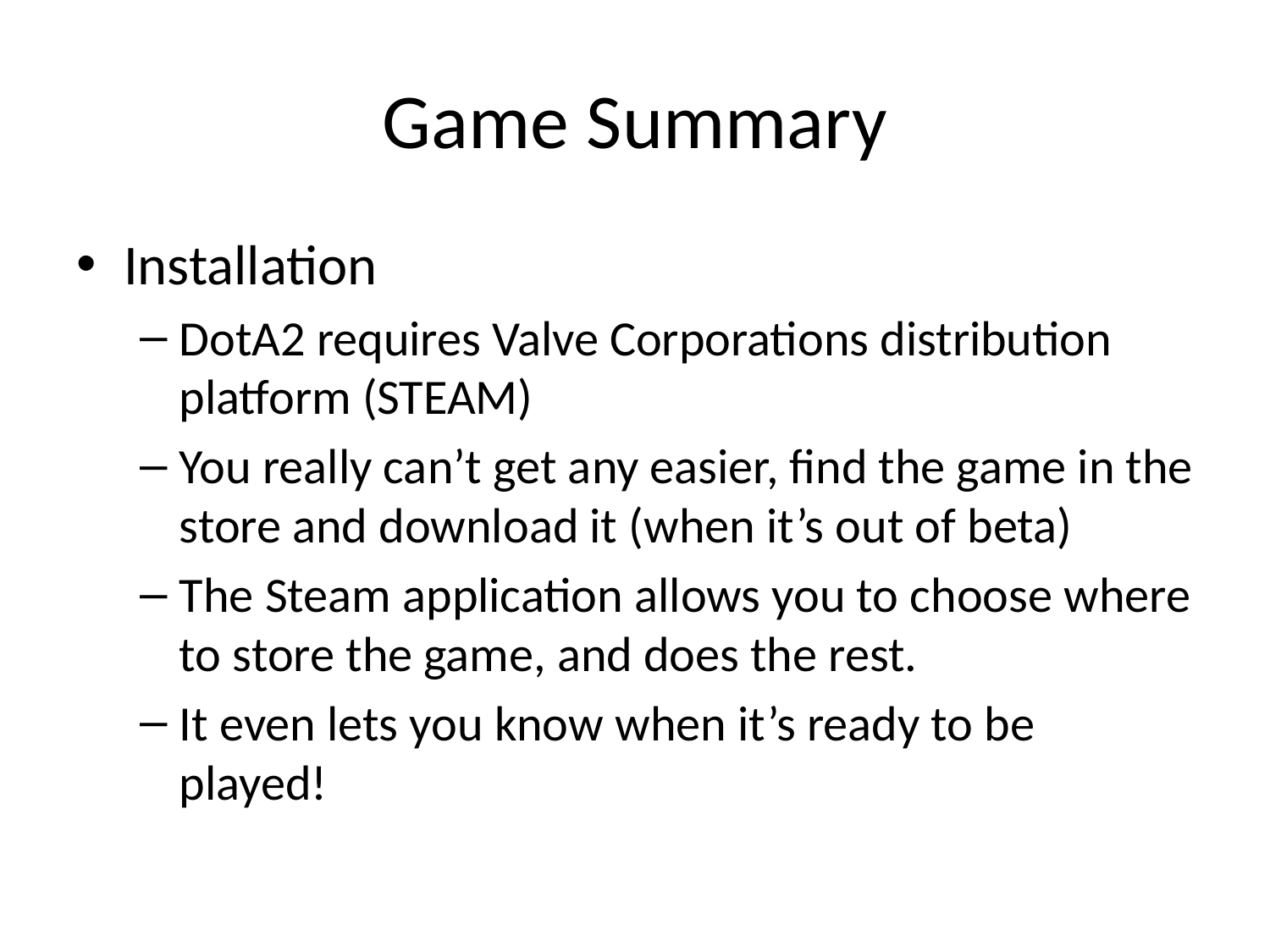

# Game Summary
Installation
DotA2 requires Valve Corporations distribution platform (STEAM)
You really can’t get any easier, find the game in the store and download it (when it’s out of beta)
The Steam application allows you to choose where to store the game, and does the rest.
It even lets you know when it’s ready to be played!